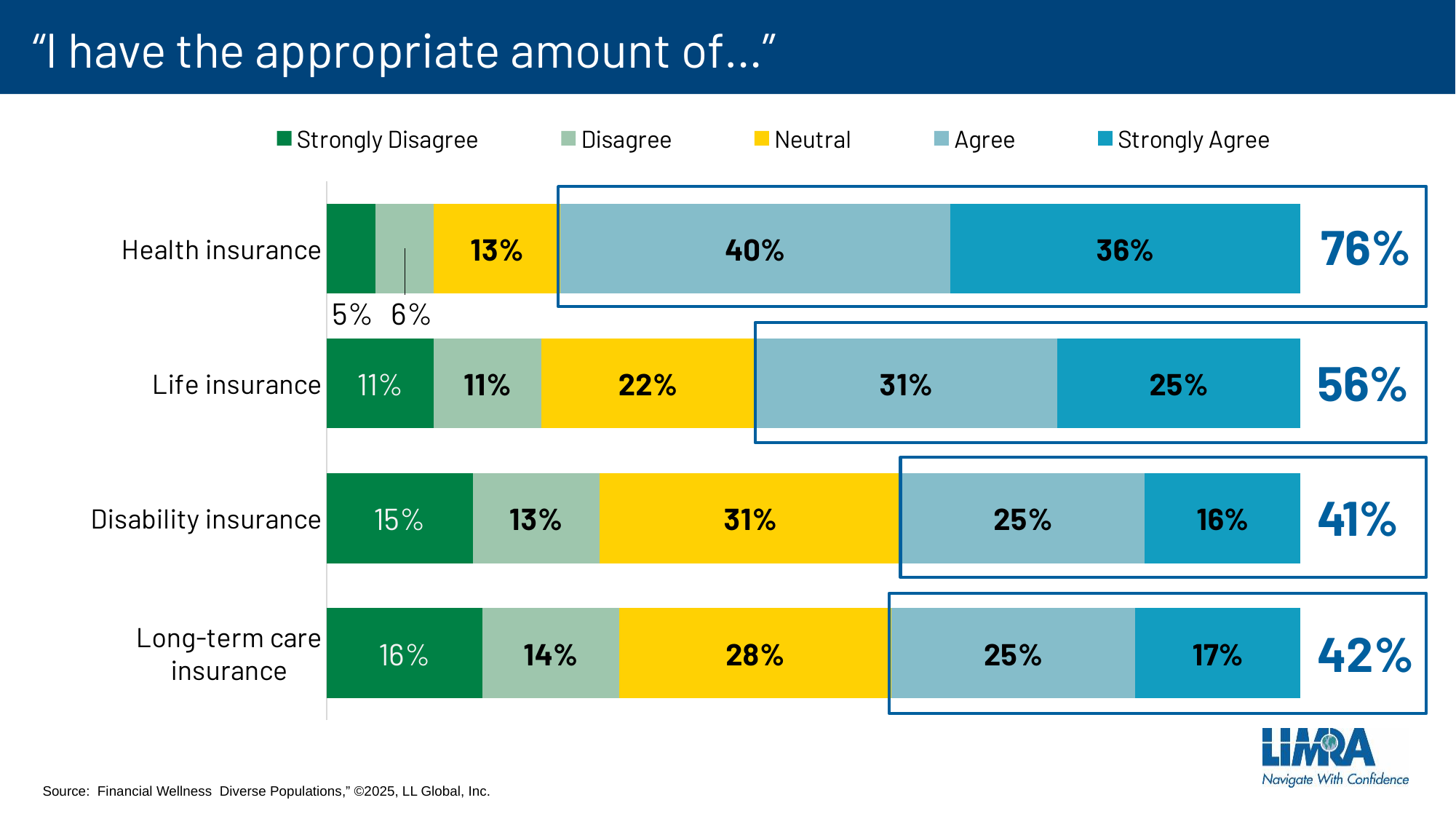

# “I have the appropriate amount of…”

### Chart

| Category | Strongly Disagree | Disagree | Neutral | Agree | Strongly Agree |
|---|---|---|---|---|---|
| Health insurance | 0.05 | 0.06 | 0.13 | 0.4 | 0.36 |
| Life insurance | 0.11 | 0.11 | 0.22 | 0.31 | 0.25 |
| Disability insurance | 0.15 | 0.13 | 0.31 | 0.25 | 0.16 |
| Long-term care insurance | 0.16 | 0.14 | 0.28 | 0.25 | 0.17 |
76%

56%

41%

42%
Source:  Financial Wellness  Diverse Populations,” ©2025, LL Global, Inc.